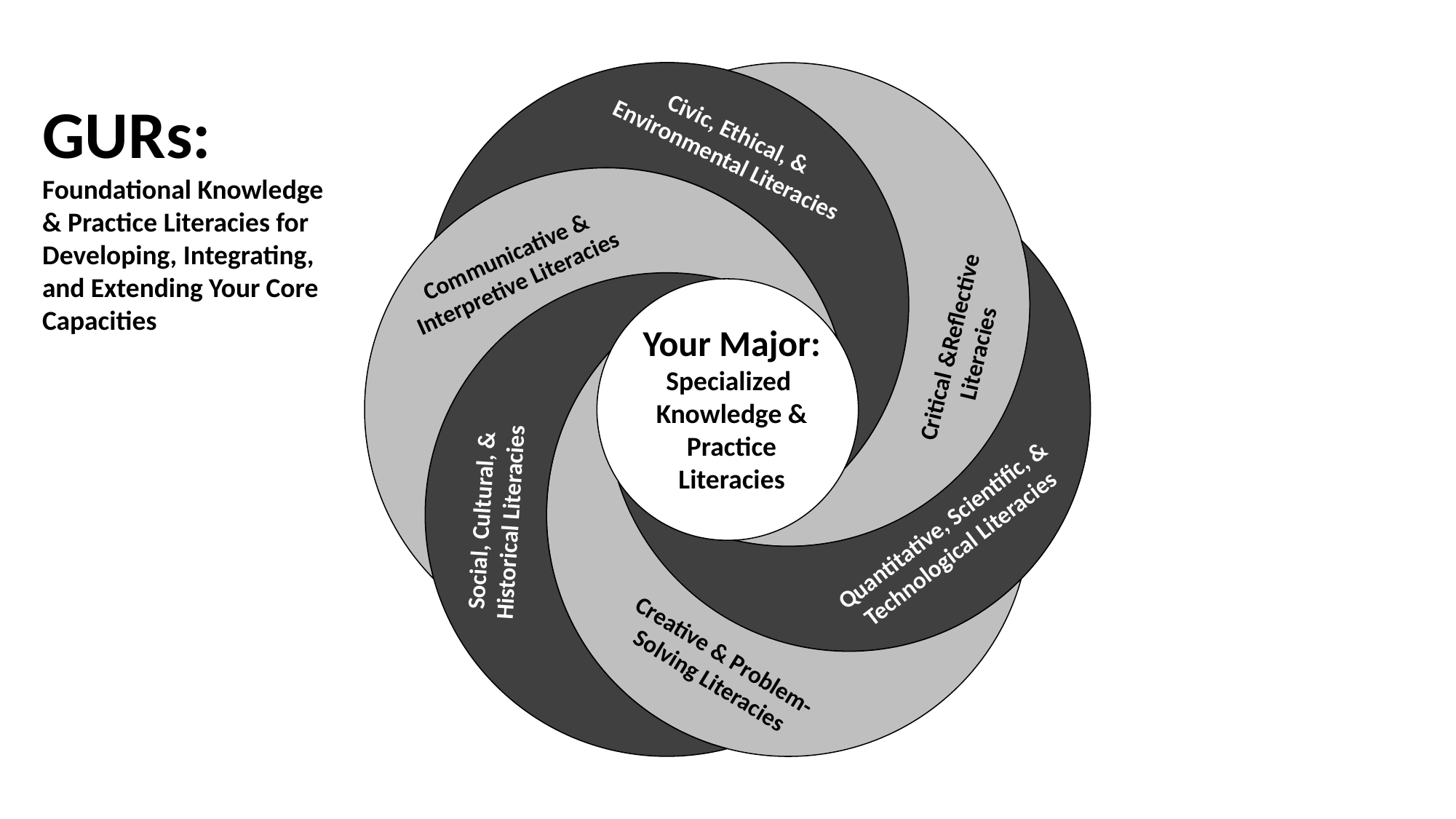

GURs:
Foundational Knowledge & Practice Literacies for Developing, Integrating, and Extending Your Core Capacities

Civic, Ethical, & Environmental Literacies

Communicative & Interpretive Literacies

Your Major: Specialized  Knowledge & Practice Literacies
Critical &Reflective Literacies

Social, Cultural, & Historical Literacies
Quantitative, Scientific, & Technological Literacies
Creative & Problem-Solving Literacies